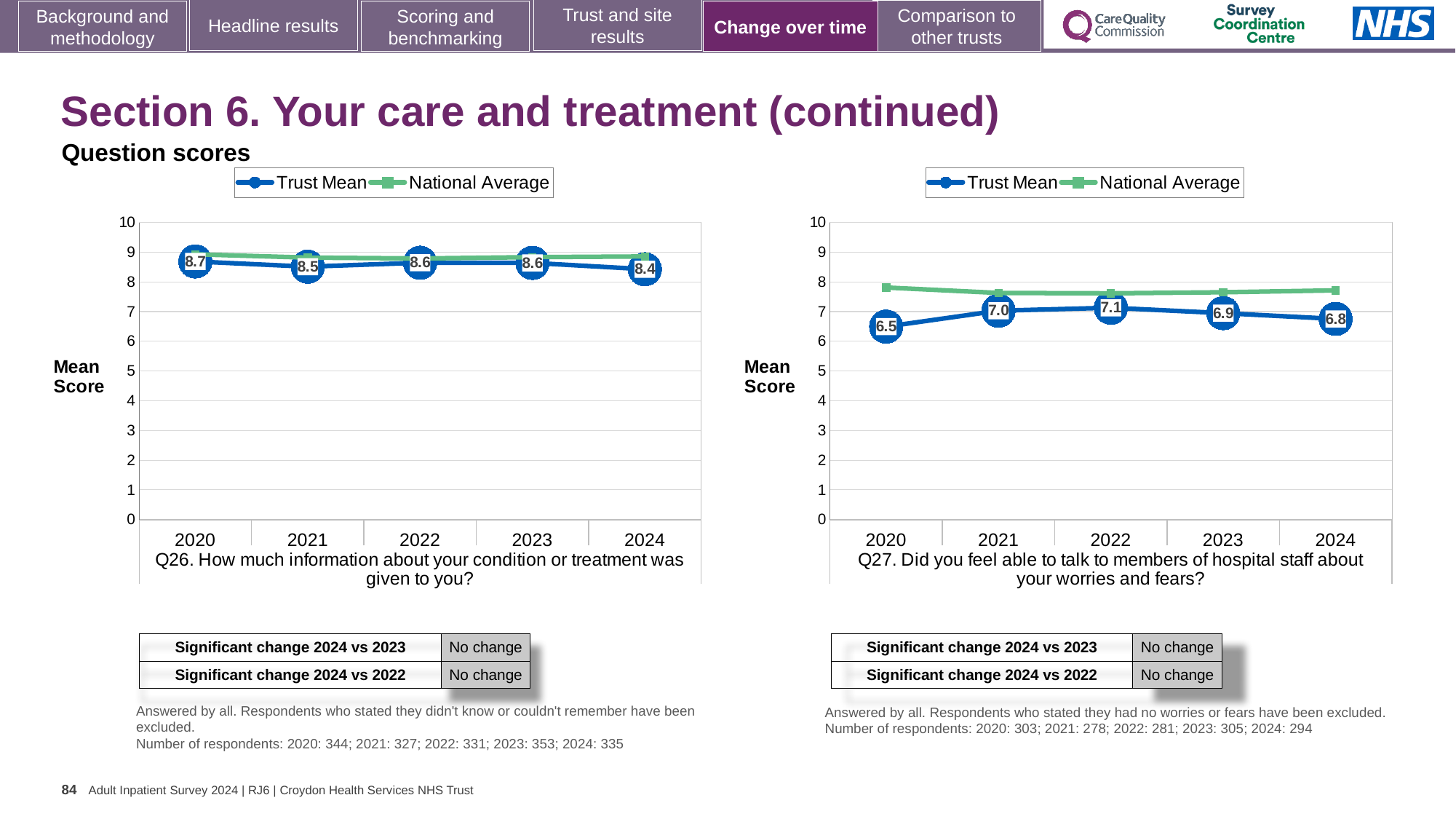

# Section 6. Your care and treatment (continued)
Question scores

### Chart

| Category | Trust Mean | National Average |
|---|---|---|
| 2020 | 8.687313901837173 | 8.928934628469245 |
| 2021 | 8.511585649449664 | 8.817057555214891 |
| 2022 | 8.64544881504217 | 8.788105699509403 |
| 2023 | 8.639257127060095 | 8.833763114836398 |
| 2024 | 8.42625208063478 | 8.855898597128807 |

### Chart

| Category | Trust Mean | National Average |
|---|---|---|
| 2020 | 6.494737965871397 | 7.810199279555775 |
| 2021 | 7.030817899080836 | 7.628568520809049 |
| 2022 | 7.130204651861896 | 7.615382832779392 |
| 2023 | 6.948589213868698 | 7.650699255967489 |
| 2024 | 6.754668651585816 | 7.714996526074419 |
| Significant change 2024 vs 2023 | No change |
| --- | --- |
| Significant change 2024 vs 2022 | No change |
| Significant change 2024 vs 2023 | No change |
| --- | --- |
| Significant change 2024 vs 2022 | No change |
Answered by all. Respondents who stated they didn't know or couldn't remember have been excluded.
Number of respondents: 2020: 344; 2021: 327; 2022: 331; 2023: 353; 2024: 335

Answered by all. Respondents who stated they had no worries or fears have been excluded.
Number of respondents: 2020: 303; 2021: 278; 2022: 281; 2023: 305; 2024: 294

84